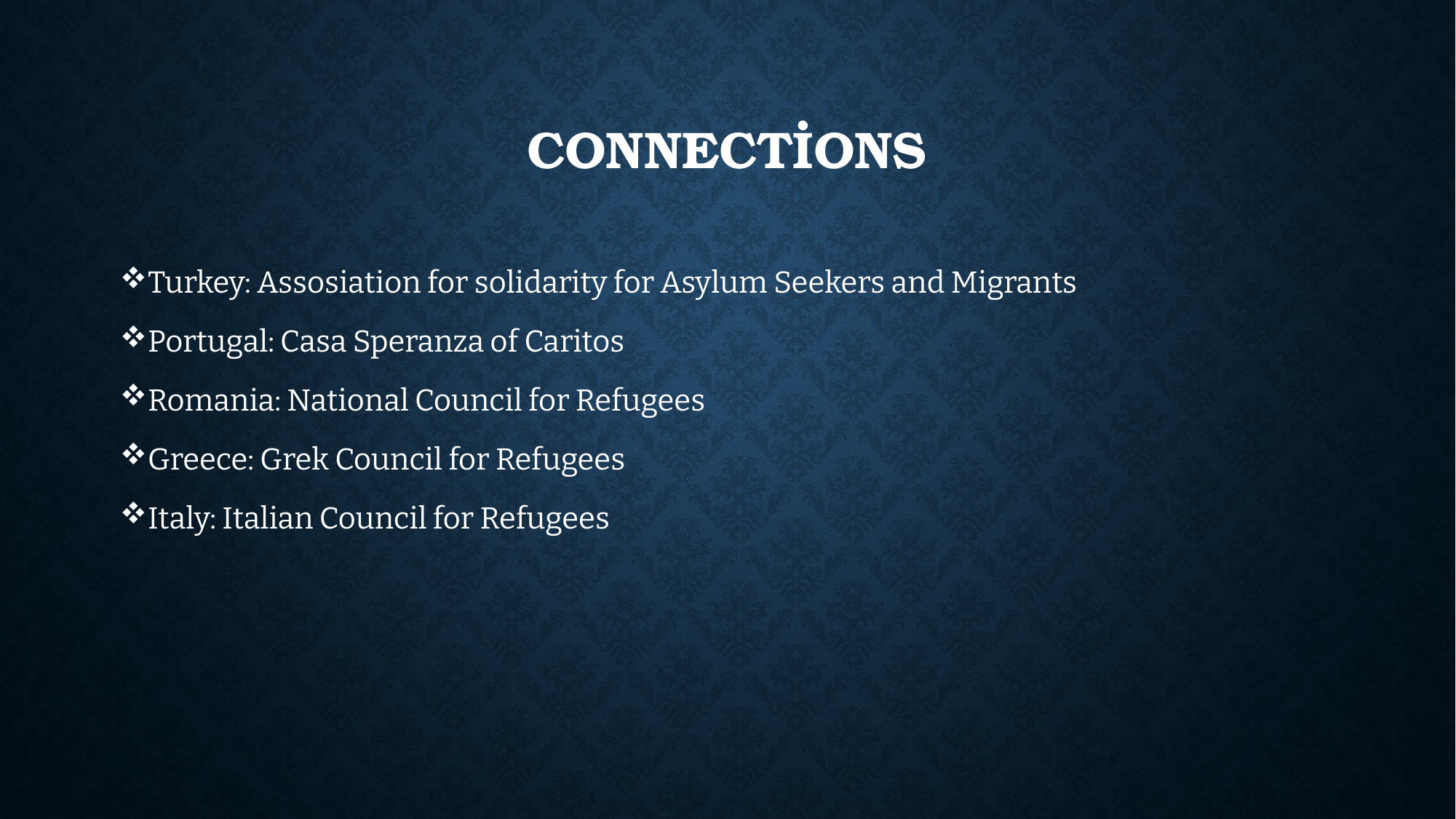

# Connections
Turkey: Assosiation for solidarity for Asylum Seekers and Migrants
Portugal: Casa Speranza of Caritos
Romania: National Council for Refugees
Greece: Grek Council for Refugees
Italy: Italian Council for Refugees